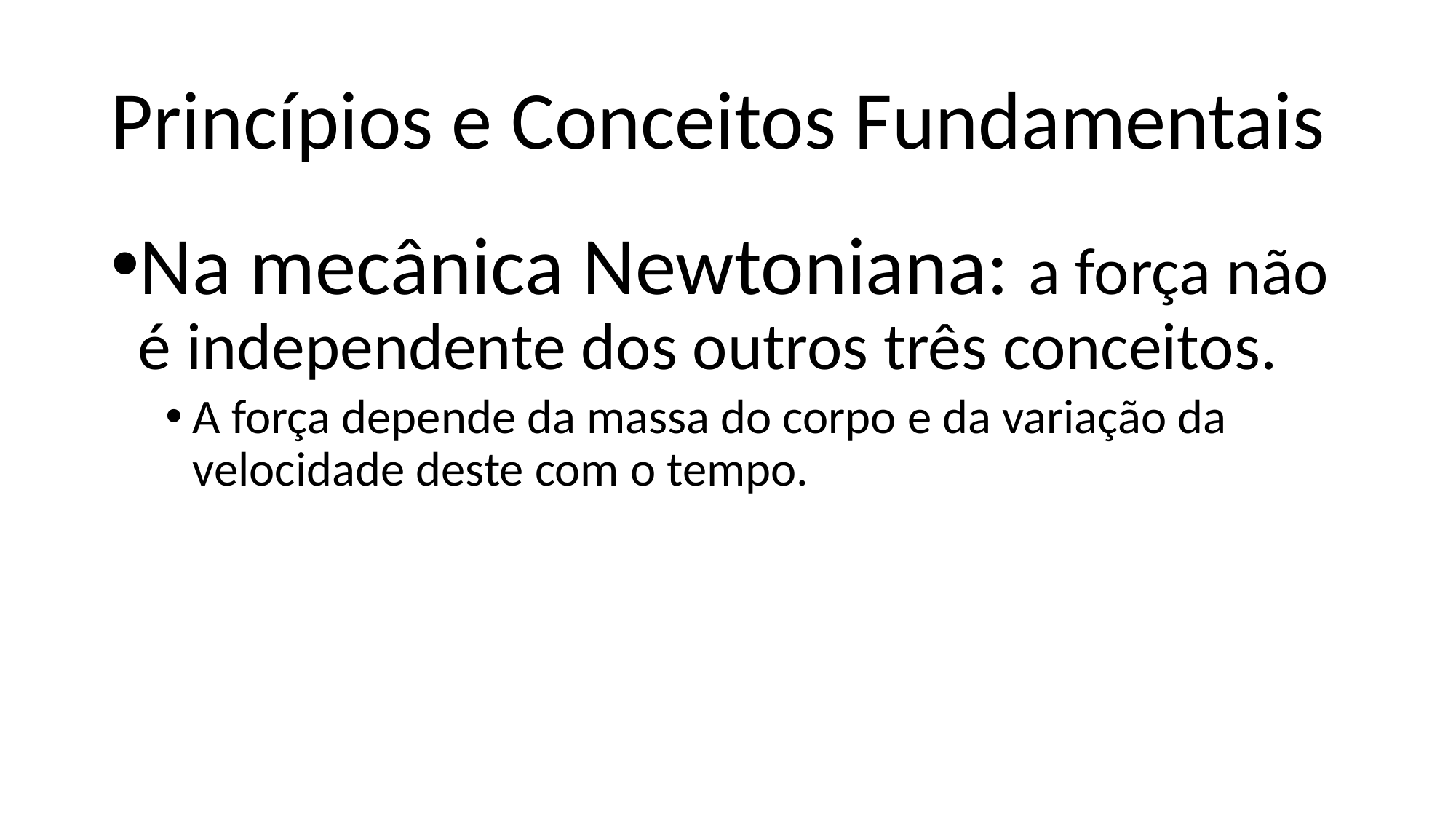

# Princípios e Conceitos Fundamentais
Na mecânica Newtoniana: a força não é independente dos outros três conceitos.
A força depende da massa do corpo e da variação da velocidade deste com o tempo.